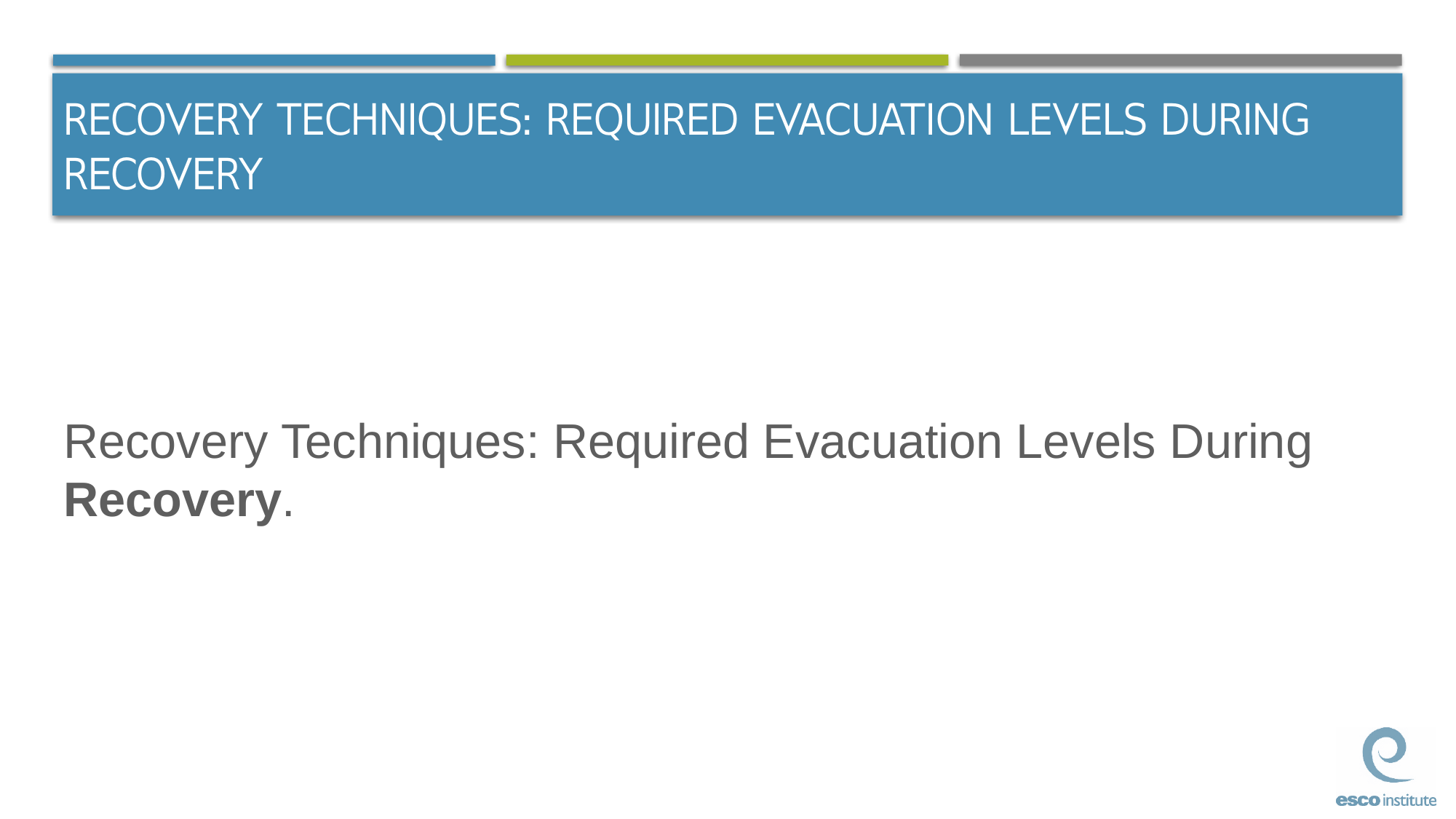

# RECOVERY TECHNIQUES: REQUIRED EVACUATION LEVELS DURING RECOVERY
Recovery Techniques: Required Evacuation Levels During Recovery.